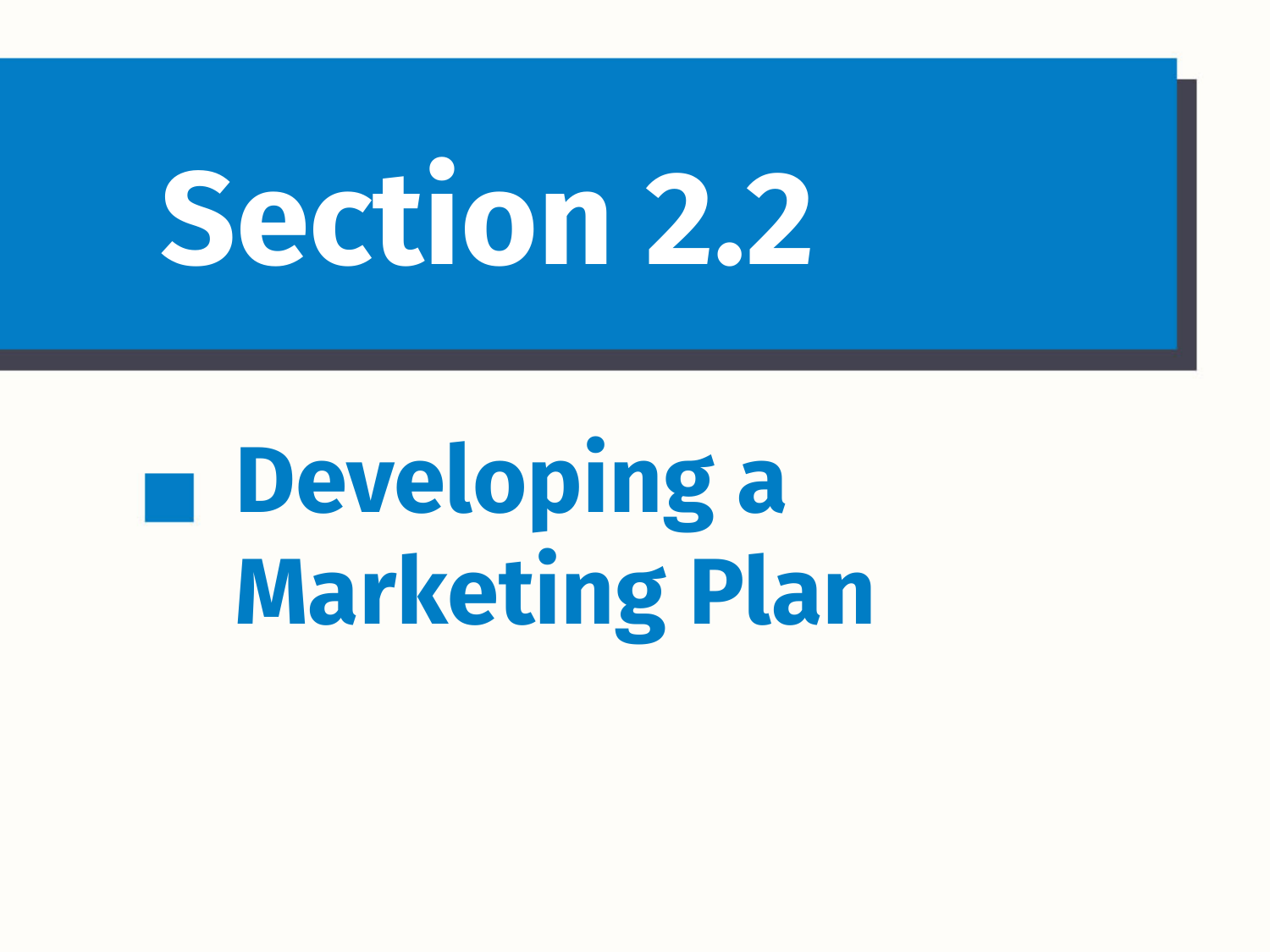

# Section 2.2
Developing a Marketing Plan